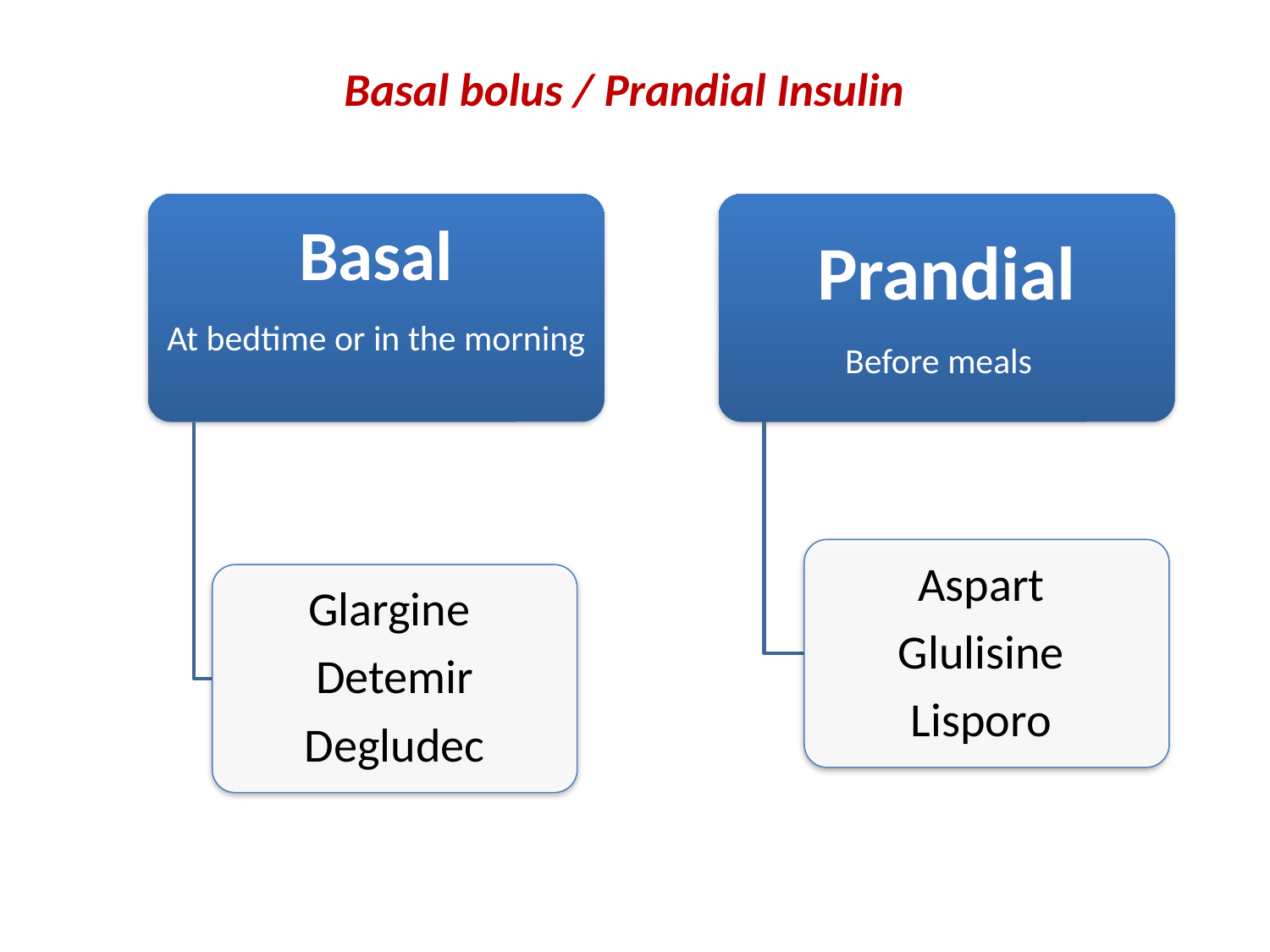

# Basal bolus / Prandial Insulin
Prandial
Before meals
Aspart
Glulisine
Lisporo
Basal
At bedtime or in the morning
Glargine
Detemir
 Degludec